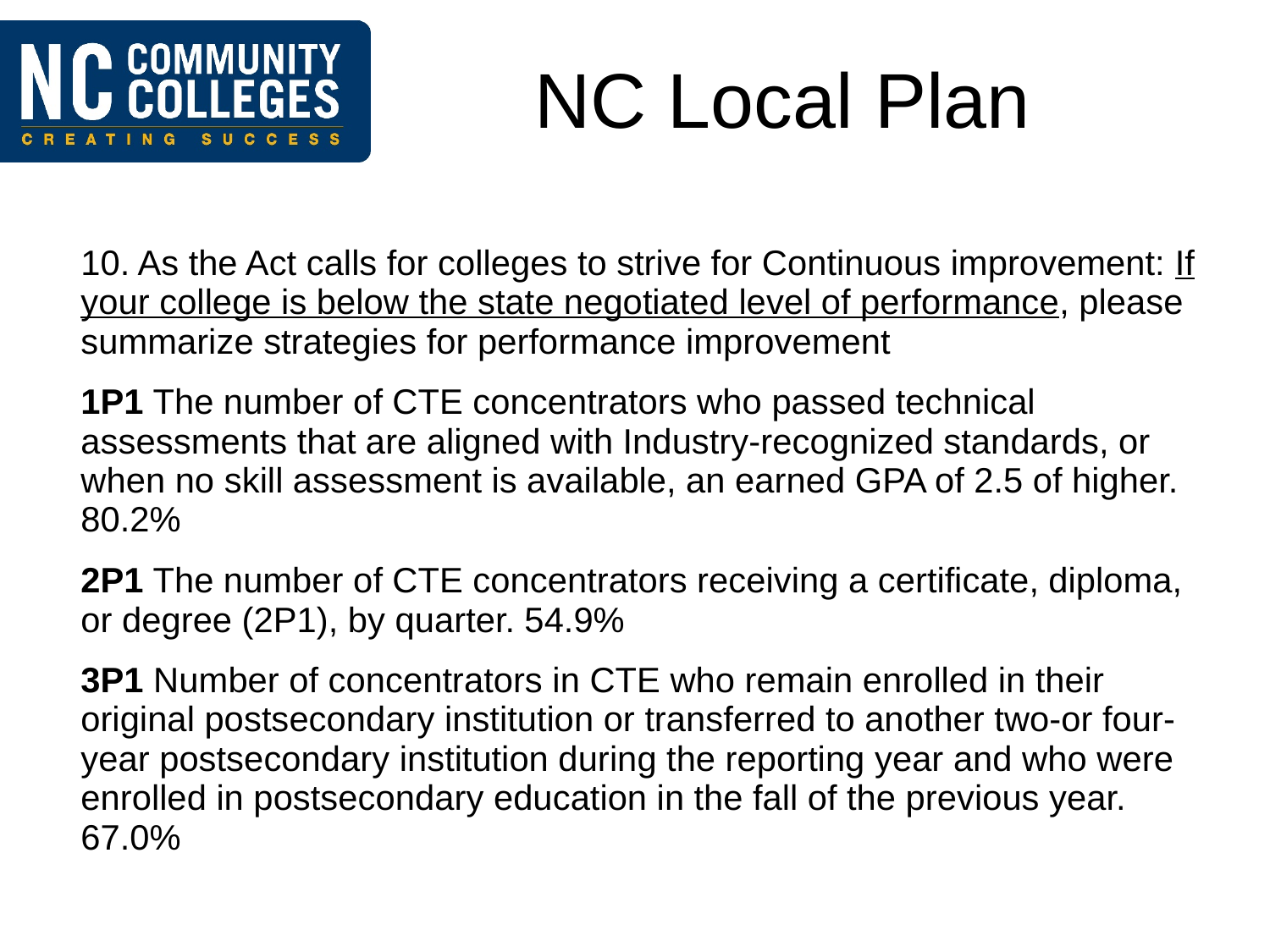

# NC Local Plan

| 10. As the Act calls for colleges to strive for Continuous improvement: If your college is below the state negotiated level of performance, please summarize strategies for performance improvement 1P1 The number of CTE concentrators who passed technical assessments that are aligned with Industry-recognized standards, or when no skill assessment is available, an earned GPA of 2.5 of higher. 80.2% 2P1 The number of CTE concentrators receiving a certificate, diploma, or degree (2P1), by quarter. 54.9% 3P1 Number of concentrators in CTE who remain enrolled in their original postsecondary institution or transferred to another two-or four-year postsecondary institution during the reporting year and who were enrolled in postsecondary education in the fall of the previous year. 67.0% |
| --- |